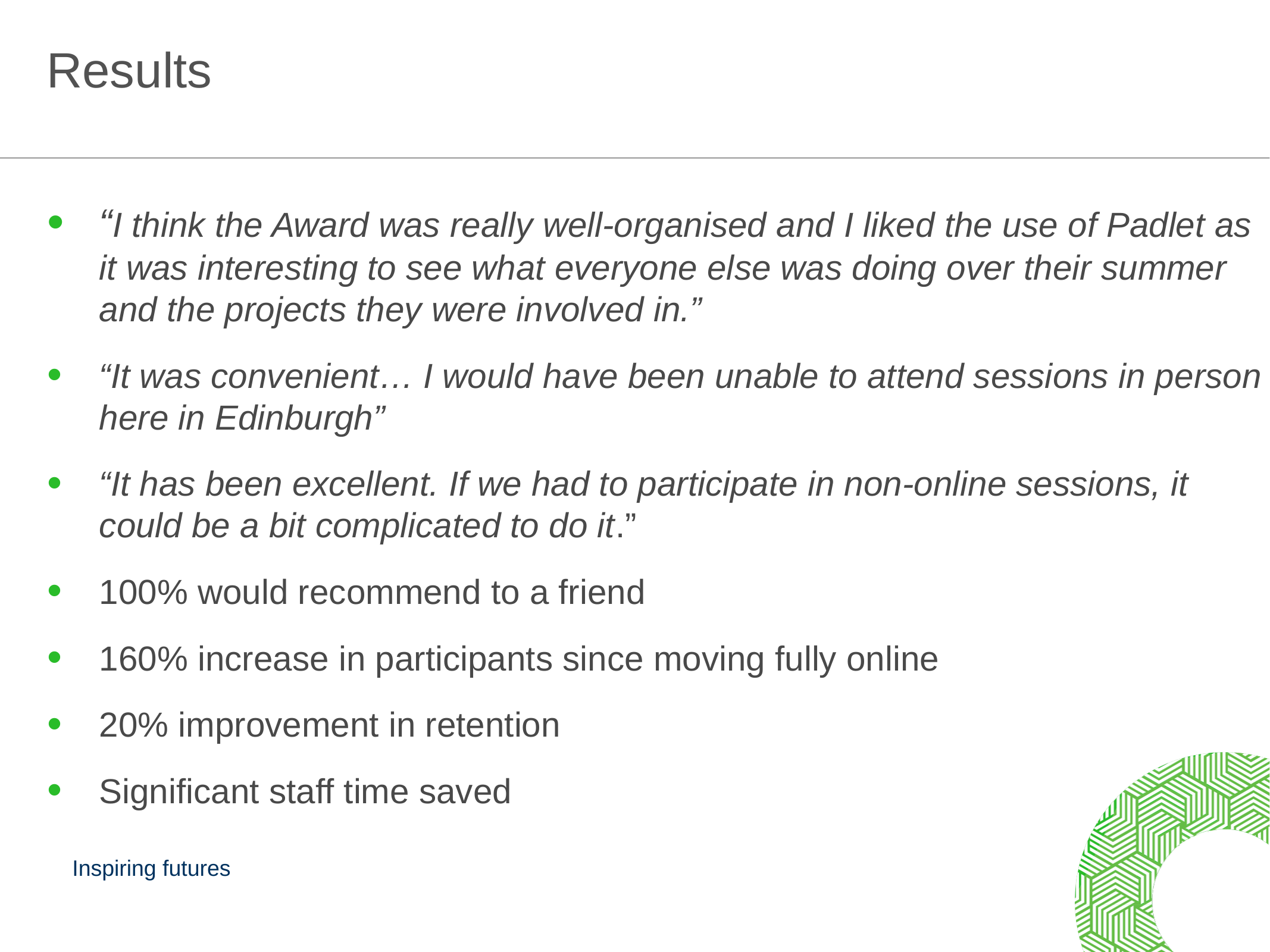

# Results
“I think the Award was really well-organised and I liked the use of Padlet as it was interesting to see what everyone else was doing over their summer and the projects they were involved in.”
“It was convenient… I would have been unable to attend sessions in person here in Edinburgh”
“It has been excellent. If we had to participate in non-online sessions, it could be a bit complicated to do it.”
100% would recommend to a friend
160% increase in participants since moving fully online
20% improvement in retention
Significant staff time saved